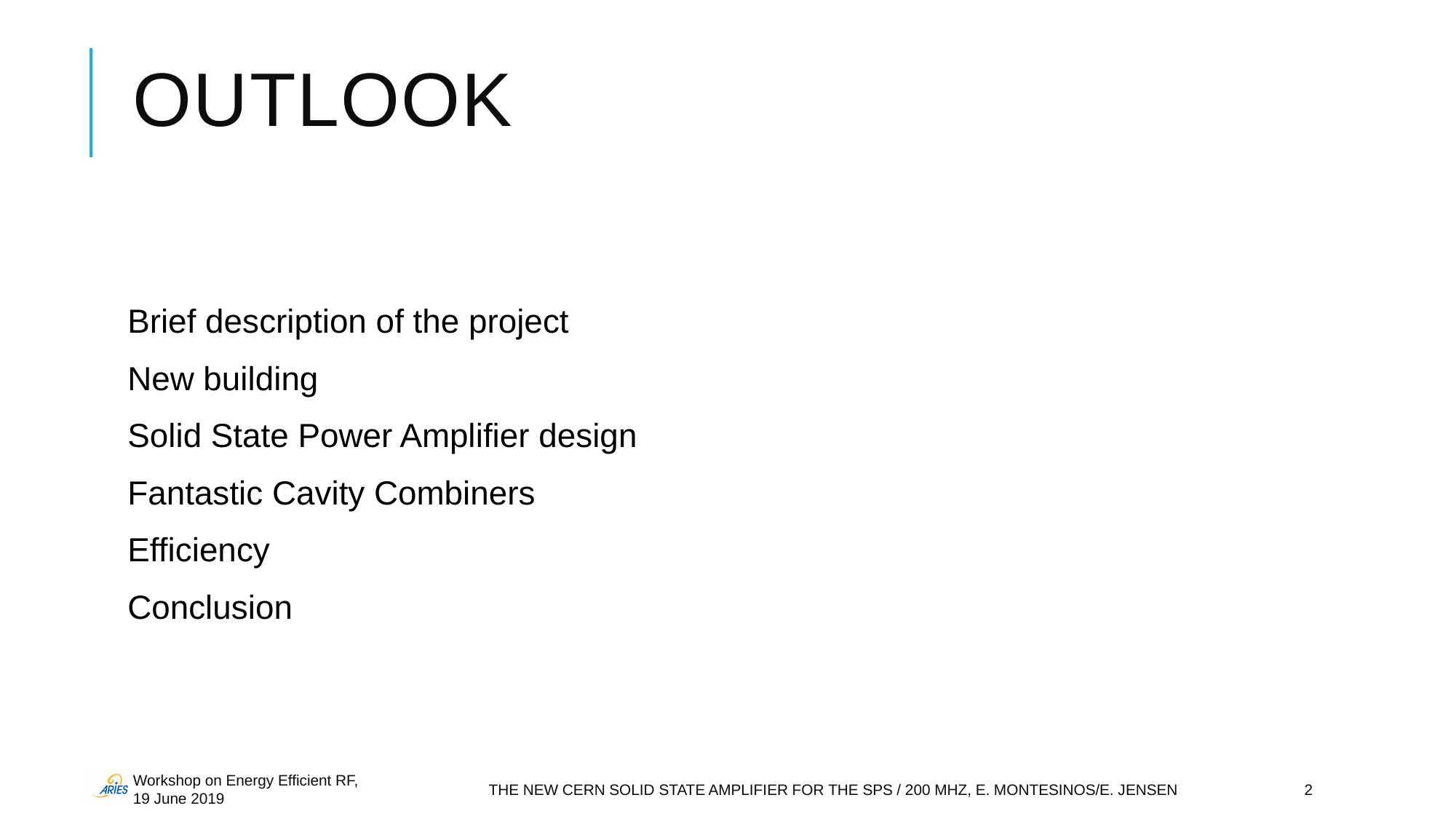

# outlook
Brief description of the project
New building
Solid State Power Amplifier design
Fantastic Cavity Combiners
Efficiency
Conclusion
Workshop on Energy Efficient RF, 19 June 2019
The new CERN solid state Amplifier for the sps / 200 MHz, E. Montesinos/E. Jensen
2